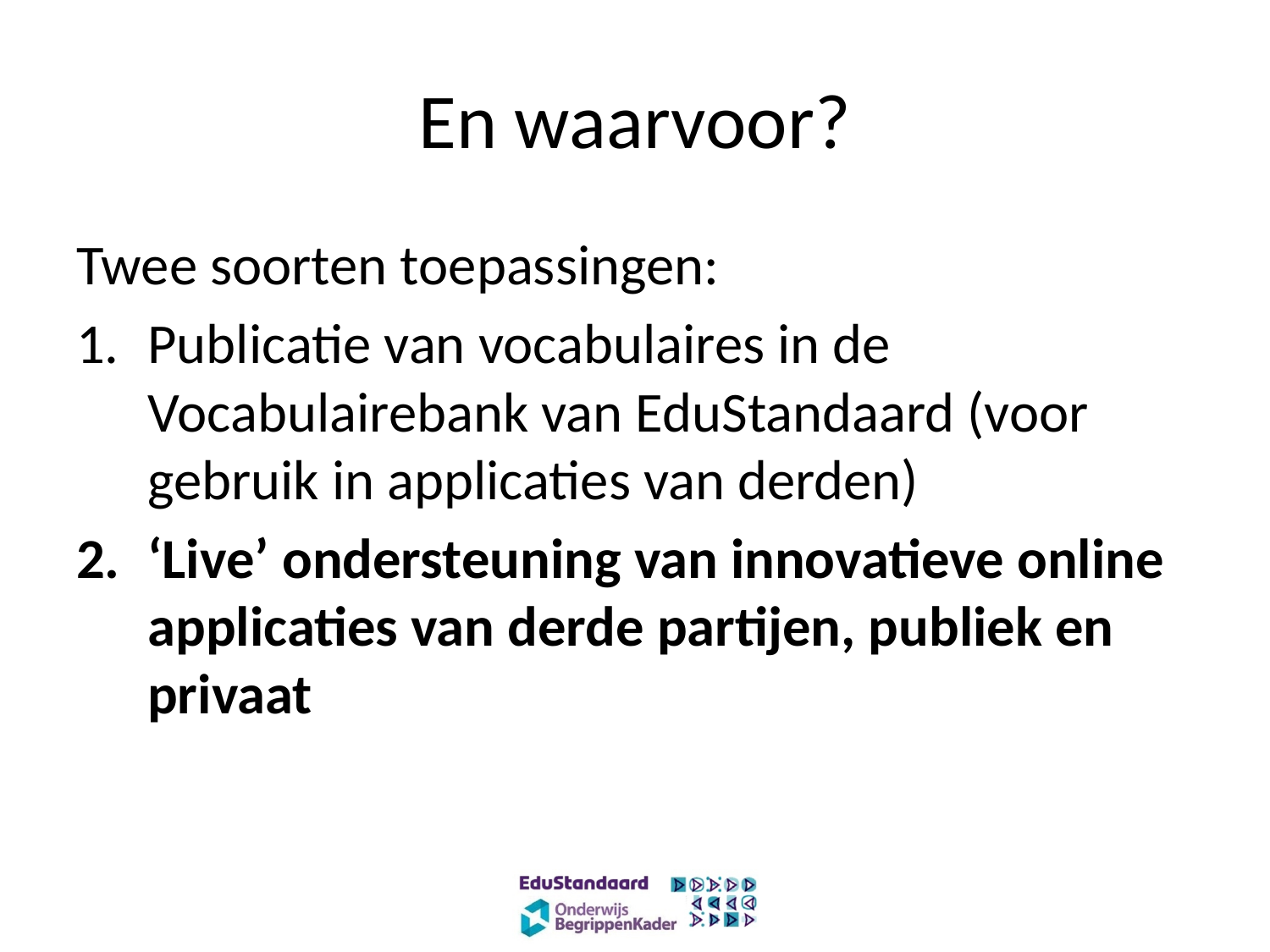

# En waarvoor?
Twee soorten toepassingen:
Publicatie van vocabulaires in de Vocabulairebank van EduStandaard (voor gebruik in applicaties van derden)
‘Live’ ondersteuning van innovatieve online applicaties van derde partijen, publiek en privaat